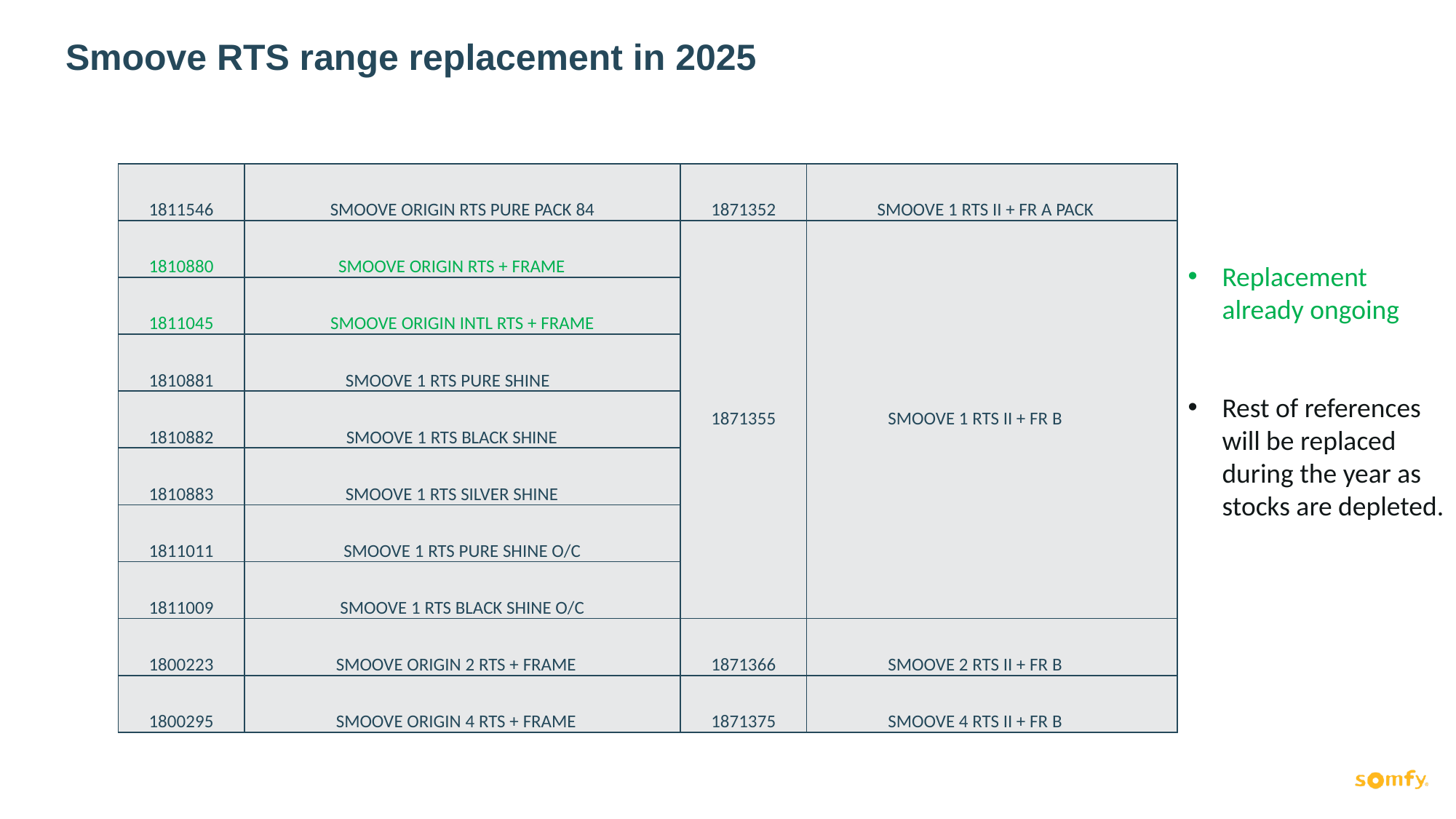

# Smoove RTS range replacement in 2025
| 1811546 | SMOOVE ORIGIN RTS PURE PACK 84 | 1871352 | SMOOVE 1 RTS II + FR A PACK |
| --- | --- | --- | --- |
| 1810880 | SMOOVE ORIGIN RTS + FRAME | 1871355 | SMOOVE 1 RTS II + FR B |
| 1811045 | SMOOVE ORIGIN INTL RTS + FRAME |  |  |
| 1810881 | SMOOVE 1 RTS PURE SHINE |  |  |
| 1810882 | SMOOVE 1 RTS BLACK SHINE |  |  |
| 1810883 | SMOOVE 1 RTS SILVER SHINE |  |  |
| 1811011 | SMOOVE 1 RTS PURE SHINE O/C |  |  |
| 1811009 | SMOOVE 1 RTS BLACK SHINE O/C |  |  |
| 1800223 | SMOOVE ORIGIN 2 RTS + FRAME | 1871366 | SMOOVE 2 RTS II + FR B |
| 1800295 | SMOOVE ORIGIN 4 RTS + FRAME | 1871375 | SMOOVE 4 RTS II + FR B |
Replacement already ongoing

Rest of references will be replaced during the year as stocks are depleted.